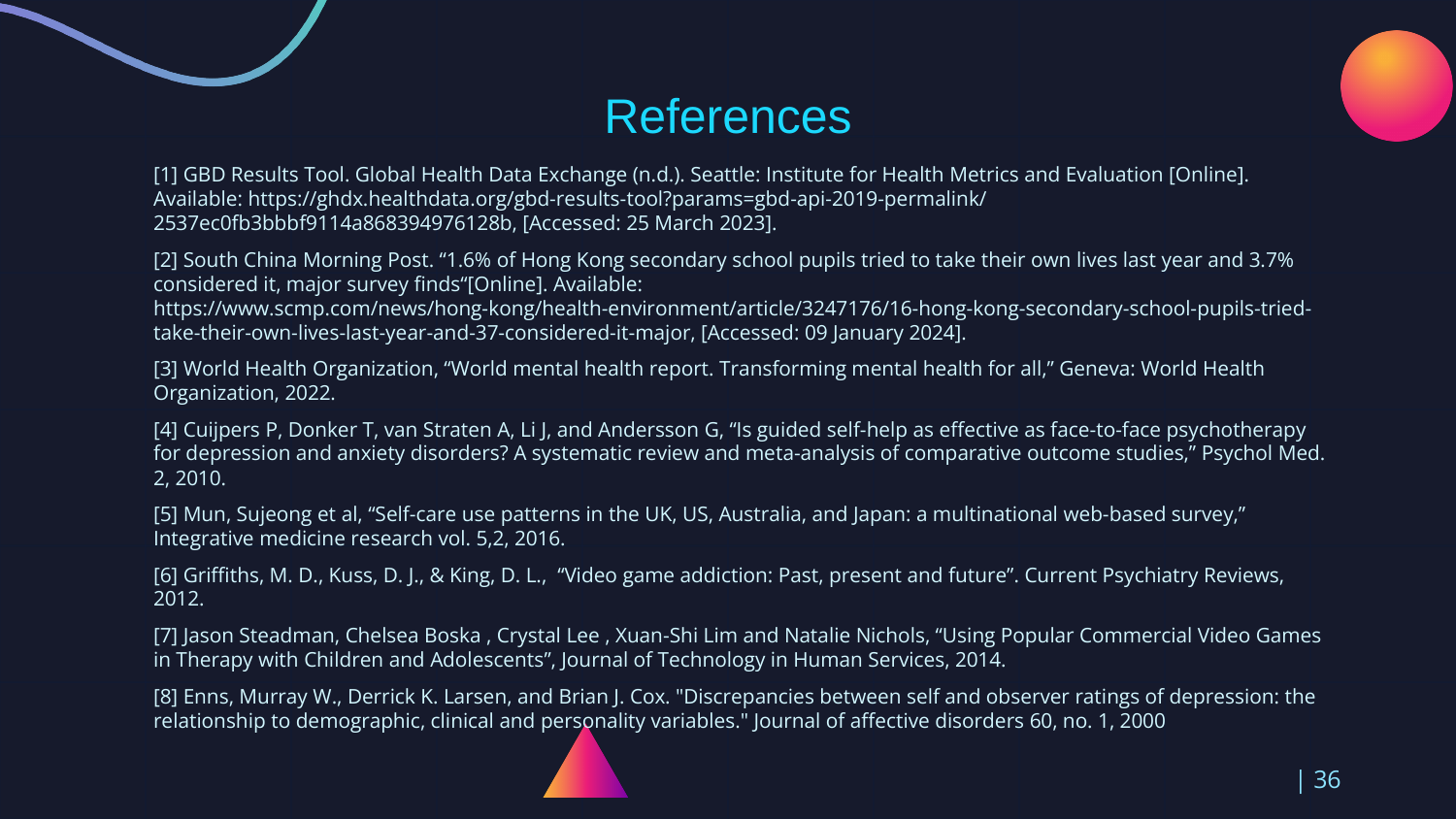

# References
[1] GBD Results Tool. Global Health Data Exchange (n.d.). Seattle: Institute for Health Metrics and Evaluation [Online]. Available: https://ghdx.healthdata.org/gbd-results-tool?params=gbd-api-2019-permalink/2537ec0fb3bbbf9114a868394976128b, [Accessed: 25 March 2023].
[2] South China Morning Post. “1.6% of Hong Kong secondary school pupils tried to take their own lives last year and 3.7% considered it, major survey finds“[Online]. Available: https://www.scmp.com/news/hong-kong/health-environment/article/3247176/16-hong-kong-secondary-school-pupils-tried-take-their-own-lives-last-year-and-37-considered-it-major, [Accessed: 09 January 2024].
[3] World Health Organization, “World mental health report. Transforming mental health for all,” Geneva: World Health Organization, 2022.
[4] Cuijpers P, Donker T, van Straten A, Li J, and Andersson G, “Is guided self-help as effective as face-to-face psychotherapy for depression and anxiety disorders? A systematic review and meta-analysis of comparative outcome studies,” Psychol Med. 2, 2010.
[5] Mun, Sujeong et al, “Self-care use patterns in the UK, US, Australia, and Japan: a multinational web-based survey,” Integrative medicine research vol. 5,2, 2016.
[6] Griffiths, M. D., Kuss, D. J., & King, D. L.,  “Video game addiction: Past, present and future”. Current Psychiatry Reviews, 2012.
[7] Jason Steadman, Chelsea Boska , Crystal Lee , Xuan-Shi Lim and Natalie Nichols, “Using Popular Commercial Video Games in Therapy with Children and Adolescents”, Journal of Technology in Human Services, 2014.
[8] Enns, Murray W., Derrick K. Larsen, and Brian J. Cox. "Discrepancies between self and observer ratings of depression: the relationship to demographic, clinical and personality variables." Journal of affective disorders 60, no. 1, 2000

36